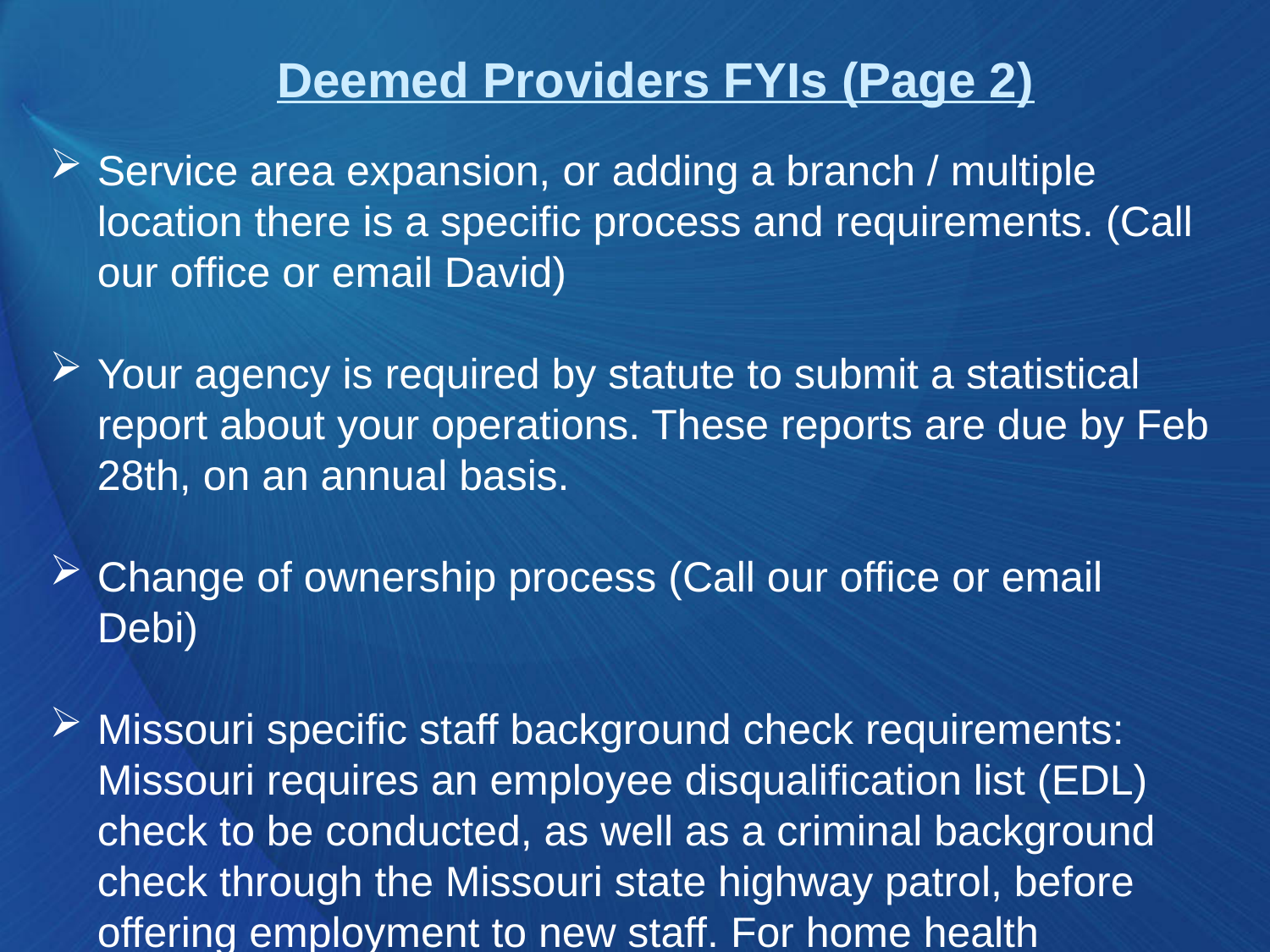

Deemed Providers FYIs (Page 2)
Service area expansion, or adding a branch / multiple location there is a specific process and requirements. (Call our office or email David)

Your agency is required by statute to submit a statistical report about your operations. These reports are due by Feb 28th, on an annual basis.

Change of ownership process (Call our office or email Debi)

Missouri specific staff background check requirements: Missouri requires an employee disqualification list (EDL) check to be conducted, as well as a criminal background check through the Missouri state highway patrol, before offering employment to new staff. For home health agencies a family care safety registry (FCSR) check must be completed.